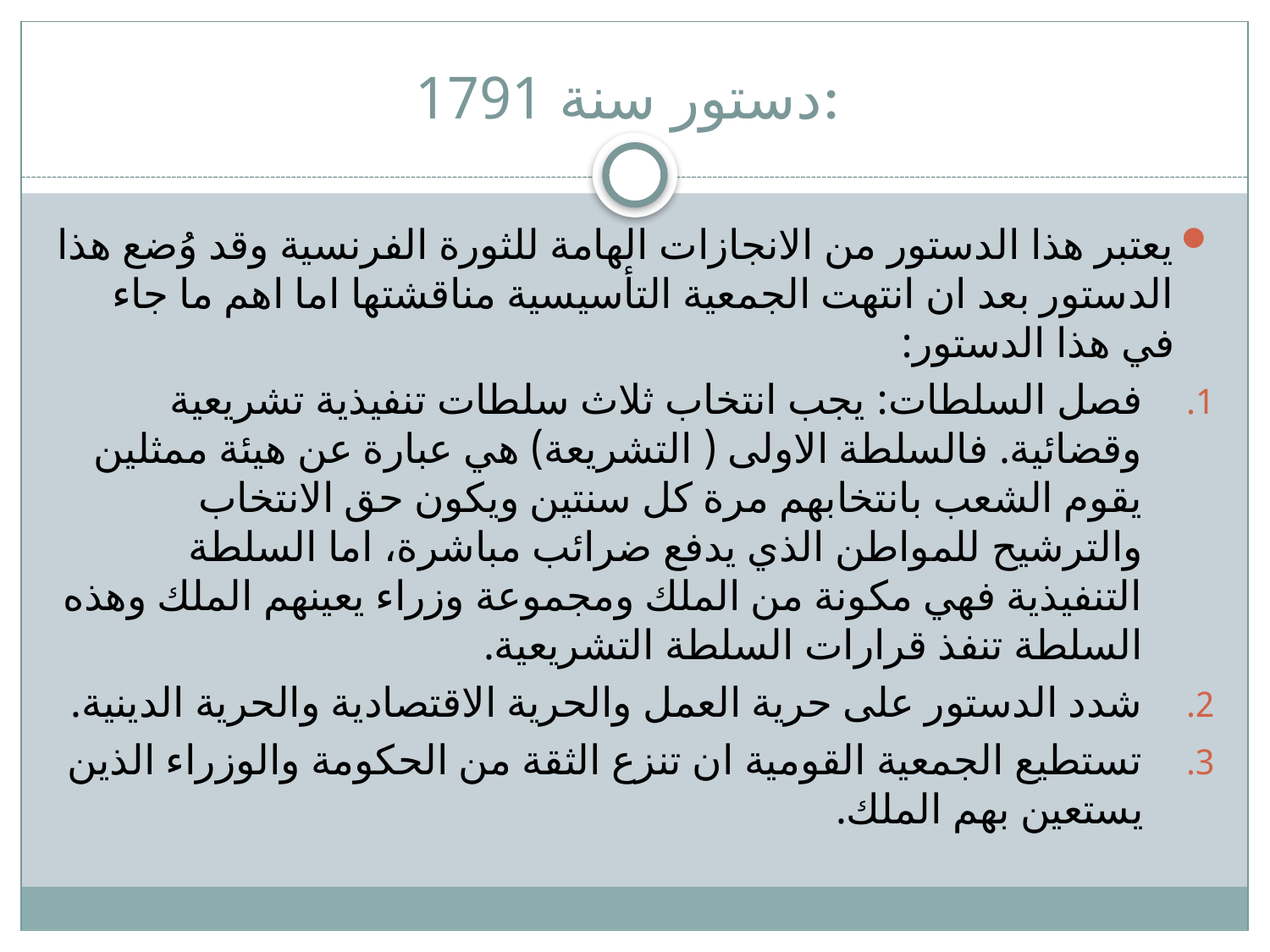

# دستور سنة 1791:
يعتبر هذا الدستور من الانجازات الهامة للثورة الفرنسية وقد وُضع هذا الدستور بعد ان انتهت الجمعية التأسيسية مناقشتها اما اهم ما جاء في هذا الدستور:
فصل السلطات: يجب انتخاب ثلاث سلطات تنفيذية تشريعية وقضائية. فالسلطة الاولى ( التشريعة) هي عبارة عن هيئة ممثلين يقوم الشعب بانتخابهم مرة كل سنتين ويكون حق الانتخاب والترشيح للمواطن الذي يدفع ضرائب مباشرة، اما السلطة التنفيذية فهي مكونة من الملك ومجموعة وزراء يعينهم الملك وهذه السلطة تنفذ قرارات السلطة التشريعية.
شدد الدستور على حرية العمل والحرية الاقتصادية والحرية الدينية.
تستطيع الجمعية القومية ان تنزع الثقة من الحكومة والوزراء الذين يستعين بهم الملك.